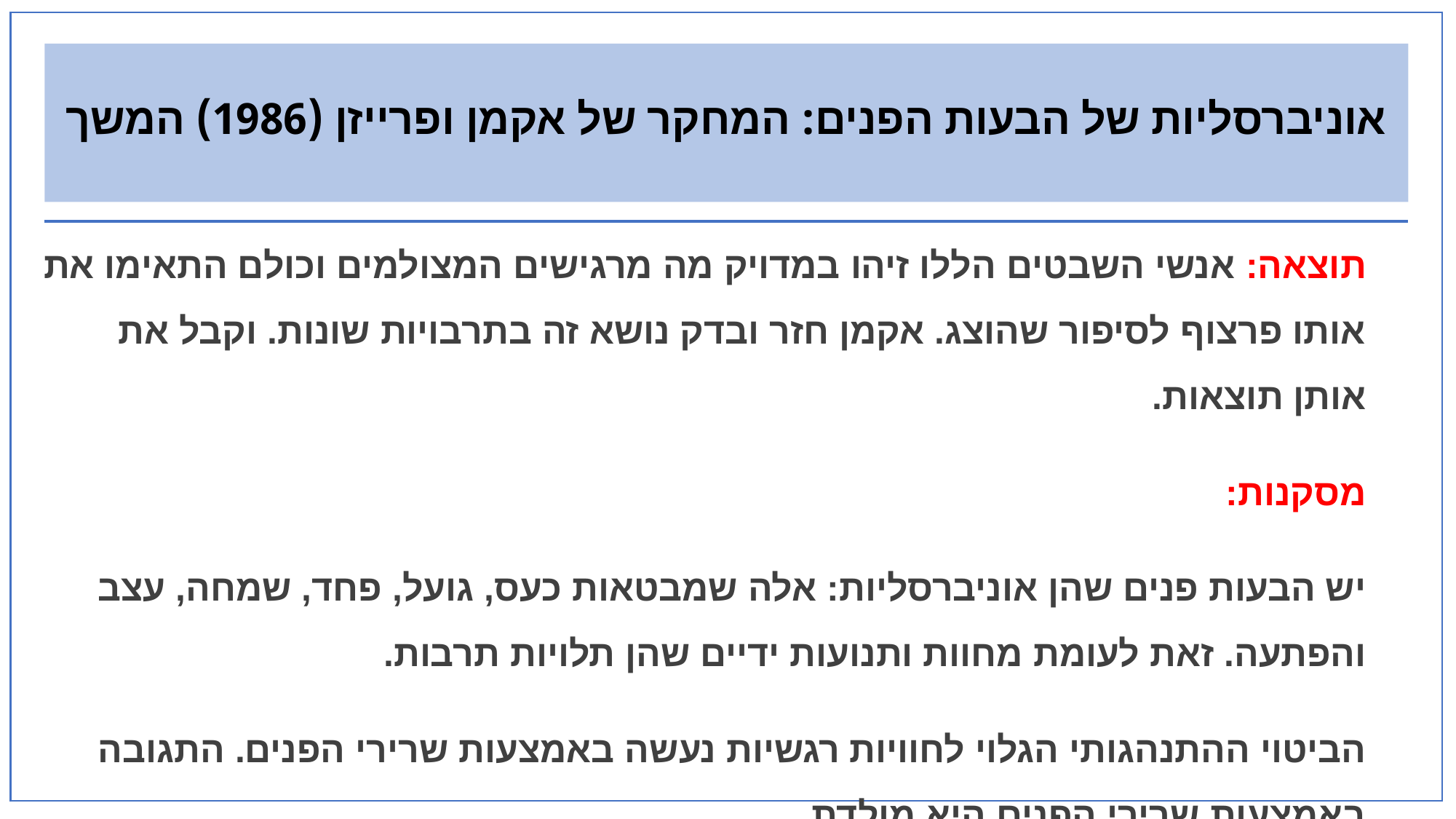

# אוניברסליות של הבעות הפנים: המחקר של אקמן ופרייזן (1986) המשך
תוצאה: אנשי השבטים הללו זיהו במדויק מה מרגישים המצולמים וכולם התאימו את אותו פרצוף לסיפור שהוצג. אקמן חזר ובדק נושא זה בתרבויות שונות. וקבל את אותן תוצאות.
מסקנות:
יש הבעות פנים שהן אוניברסליות: אלה שמבטאות כעס, גועל, פחד, שמחה, עצב והפתעה. זאת לעומת מחוות ותנועות ידיים שהן תלויות תרבות.
הביטוי ההתנהגותי הגלוי לחוויות רגשיות נעשה באמצעות שרירי הפנים. התגובה באמצעות שרירי הפנים היא מולדת.